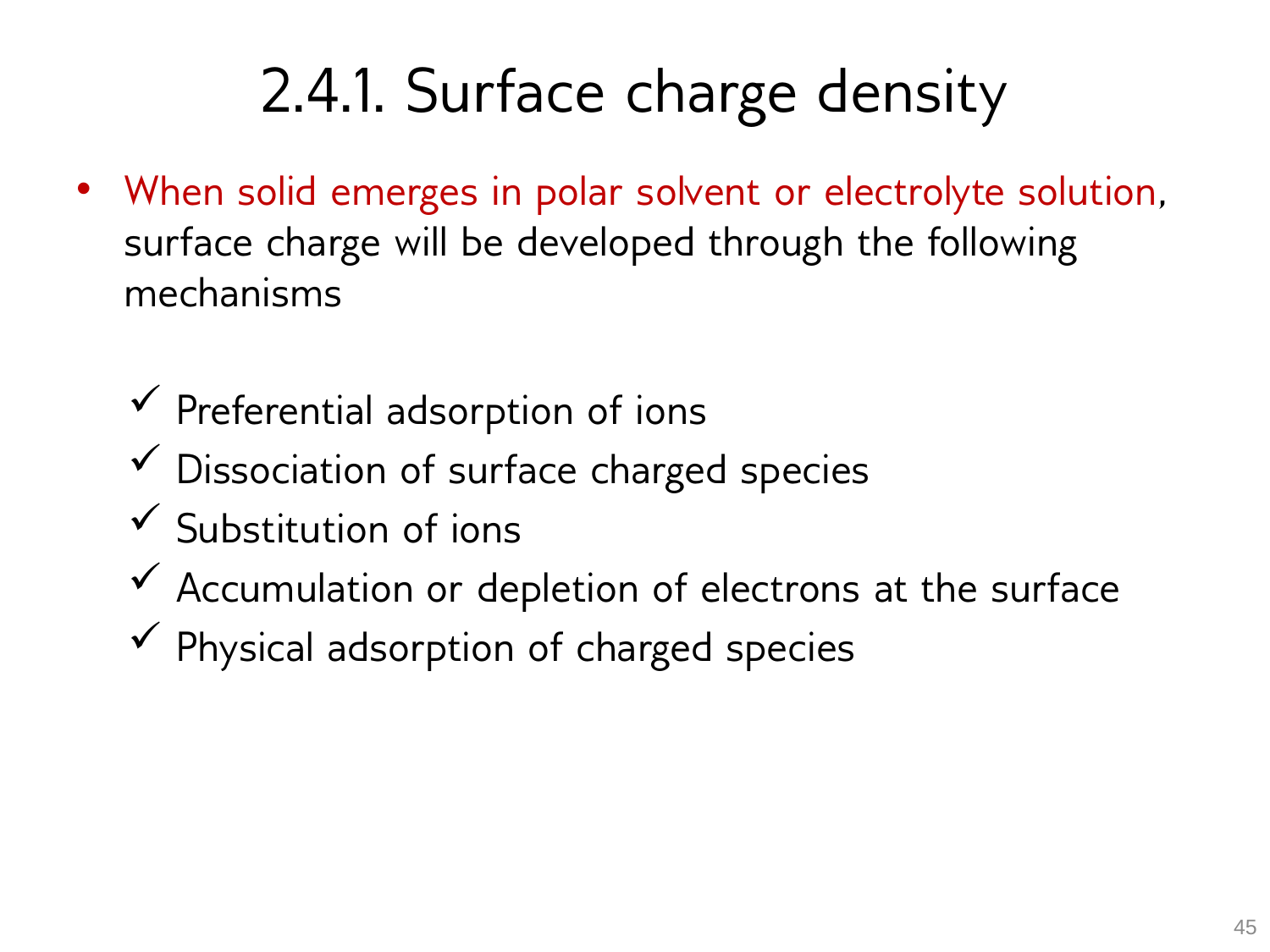

# 2.4.1. Surface charge density
When solid emerges in polar solvent or electrolyte solution, surface charge will be developed through the following mechanisms

Preferential adsorption of ions
Dissociation of surface charged species
Substitution of ions
Accumulation or depletion of electrons at the surface
Physical adsorption of charged species

45